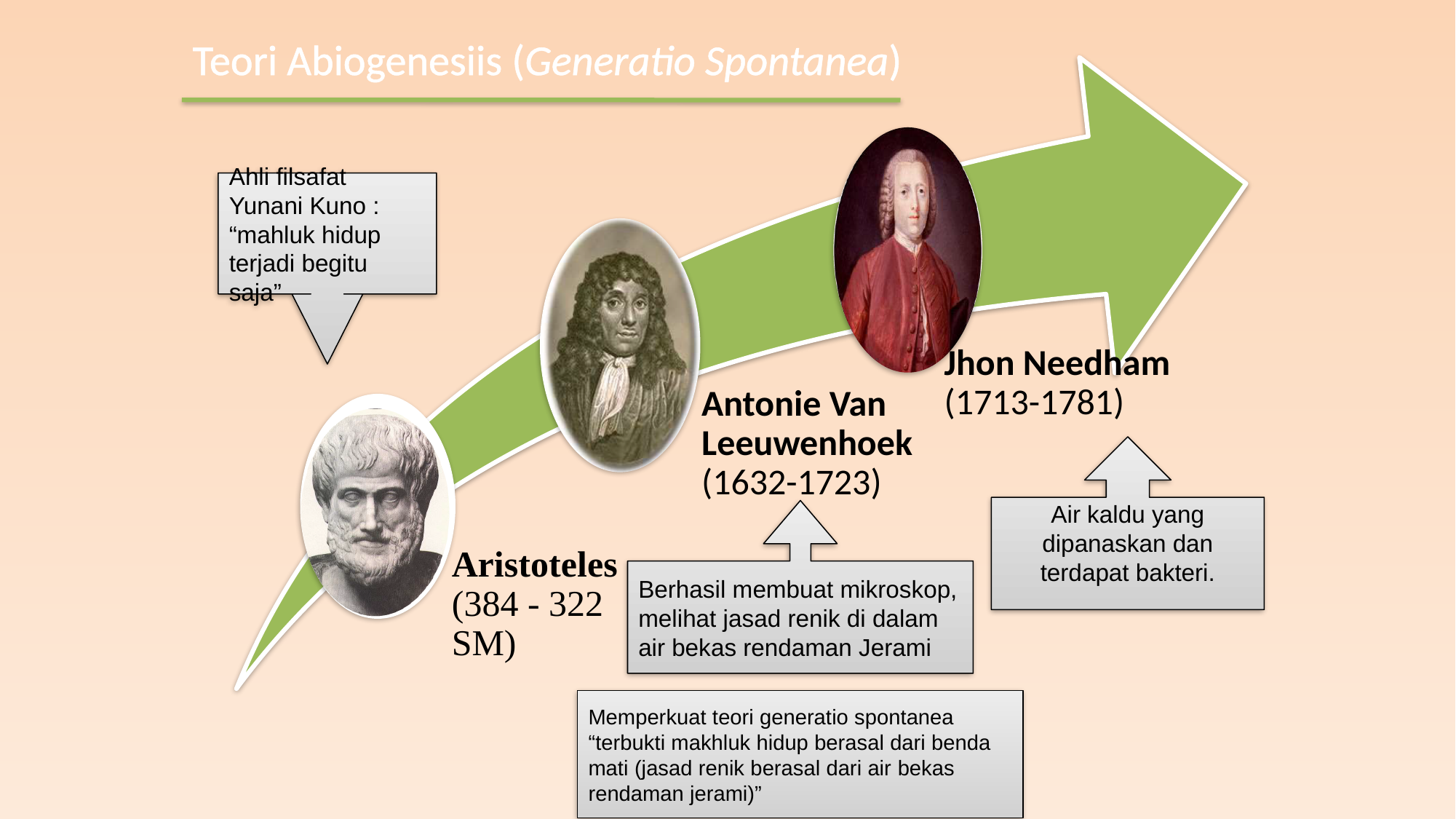

Aristoteles (384 - 322 SM)
Antonie Van Leeuwenhoek (1632-1723)
Jhon Needham (1713-1781)
Teori Abiogenesiis (Generatio Spontanea)
Ahli filsafat Yunani Kuno :
“mahluk hidup terjadi begitu saja”
Air kaldu yang dipanaskan dan terdapat bakteri.

Berhasil membuat mikroskop, melihat jasad renik di dalam air bekas rendaman Jerami
Memperkuat teori generatio spontanea “terbukti makhluk hidup berasal dari benda mati (jasad renik berasal dari air bekas rendaman jerami)”